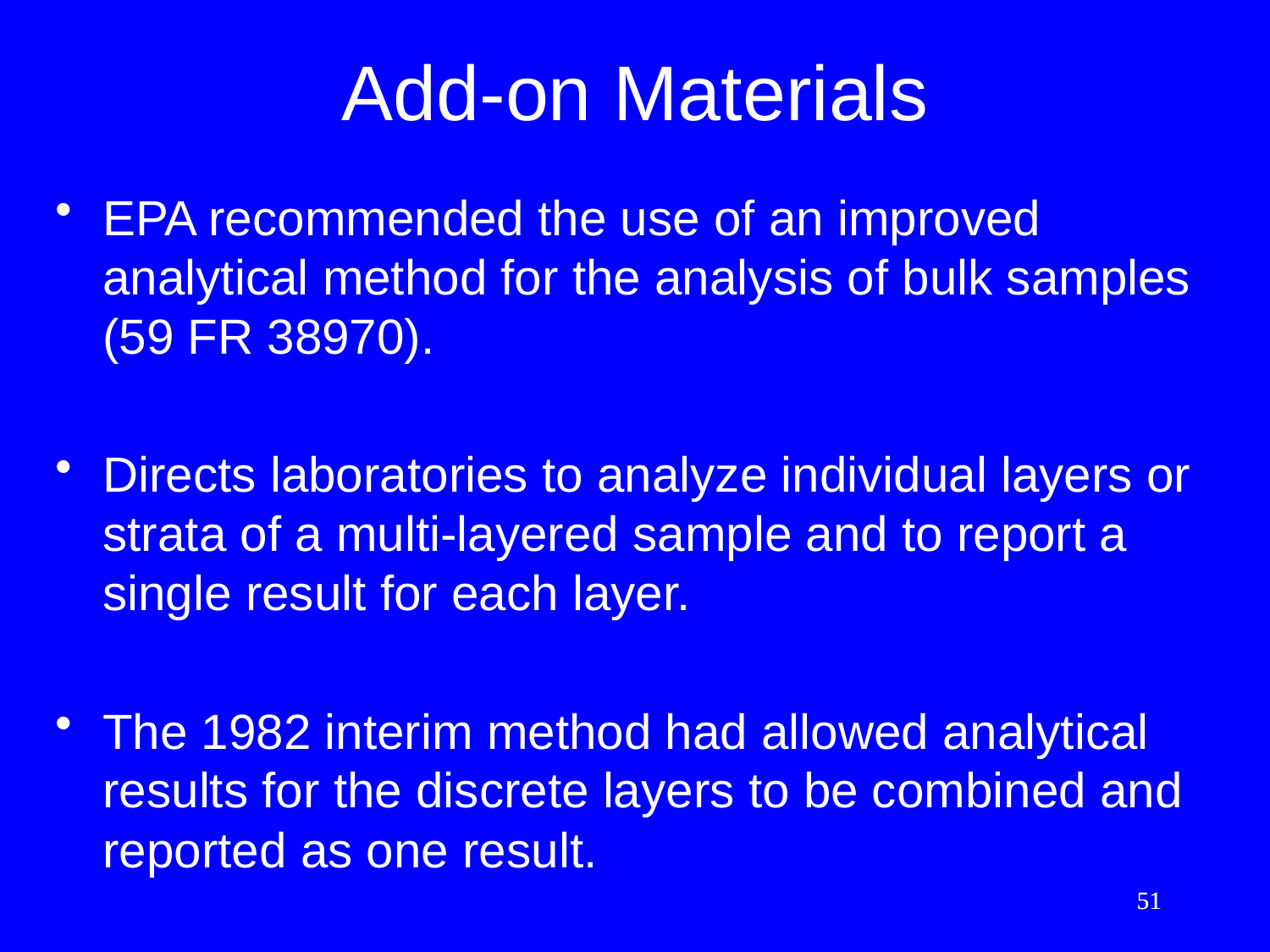

# Add-on Materials
EPA recommended the use of an improved analytical method for the analysis of bulk samples (59 FR 38970).

Directs laboratories to analyze individual layers or strata of a multi-layered sample and to report a single result for each layer.

The 1982 interim method had allowed analytical results for the discrete layers to be combined and reported as one result.
51
51